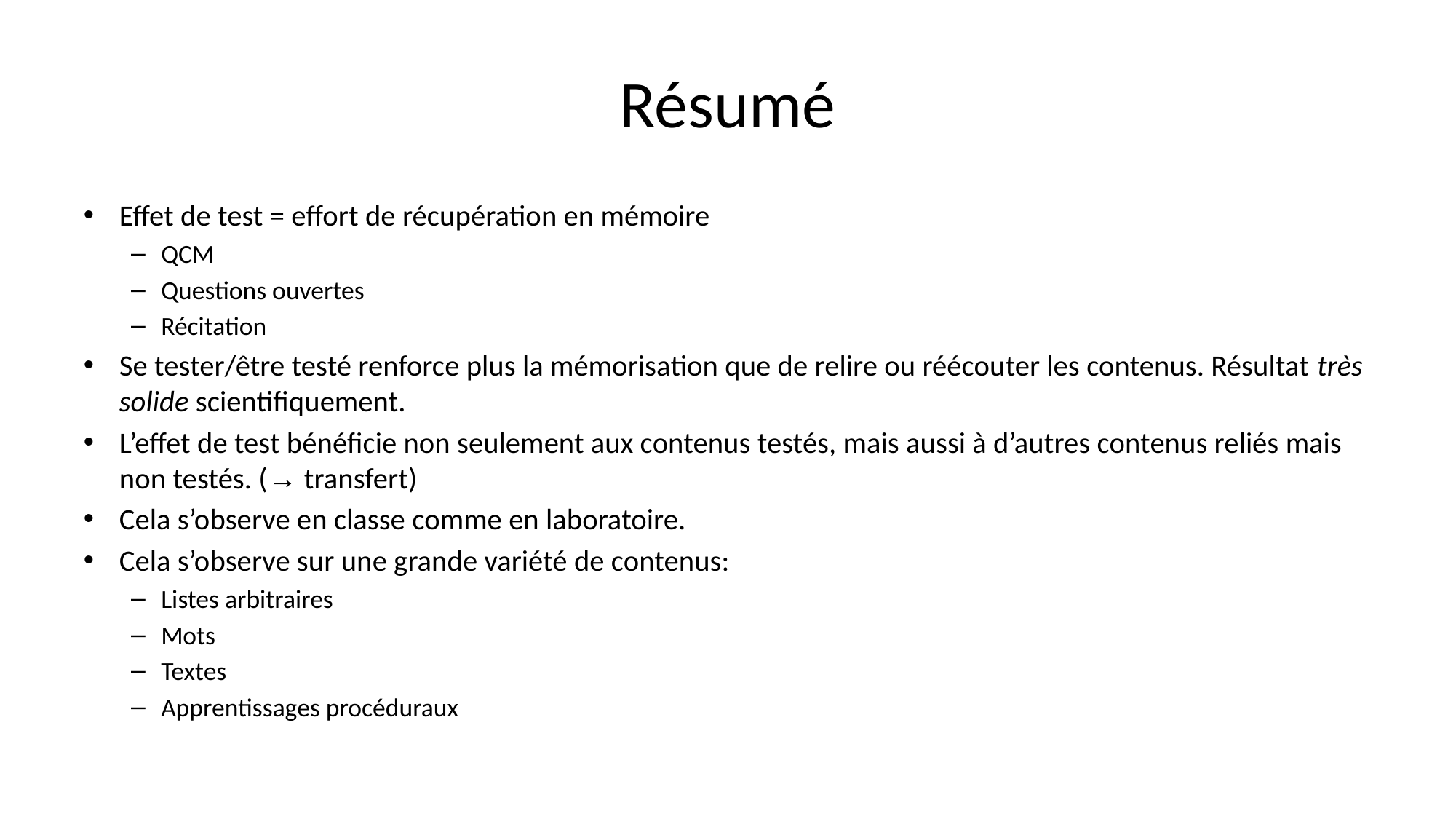

# Résumé
Effet de test = effort de récupération en mémoire
QCM
Questions ouvertes
Récitation
Se tester/être testé renforce plus la mémorisation que de relire ou réécouter les contenus. Résultat très solide scientifiquement.
L’effet de test bénéficie non seulement aux contenus testés, mais aussi à d’autres contenus reliés mais non testés. (→ transfert)
Cela s’observe en classe comme en laboratoire.
Cela s’observe sur une grande variété de contenus:
Listes arbitraires
Mots
Textes
Apprentissages procéduraux